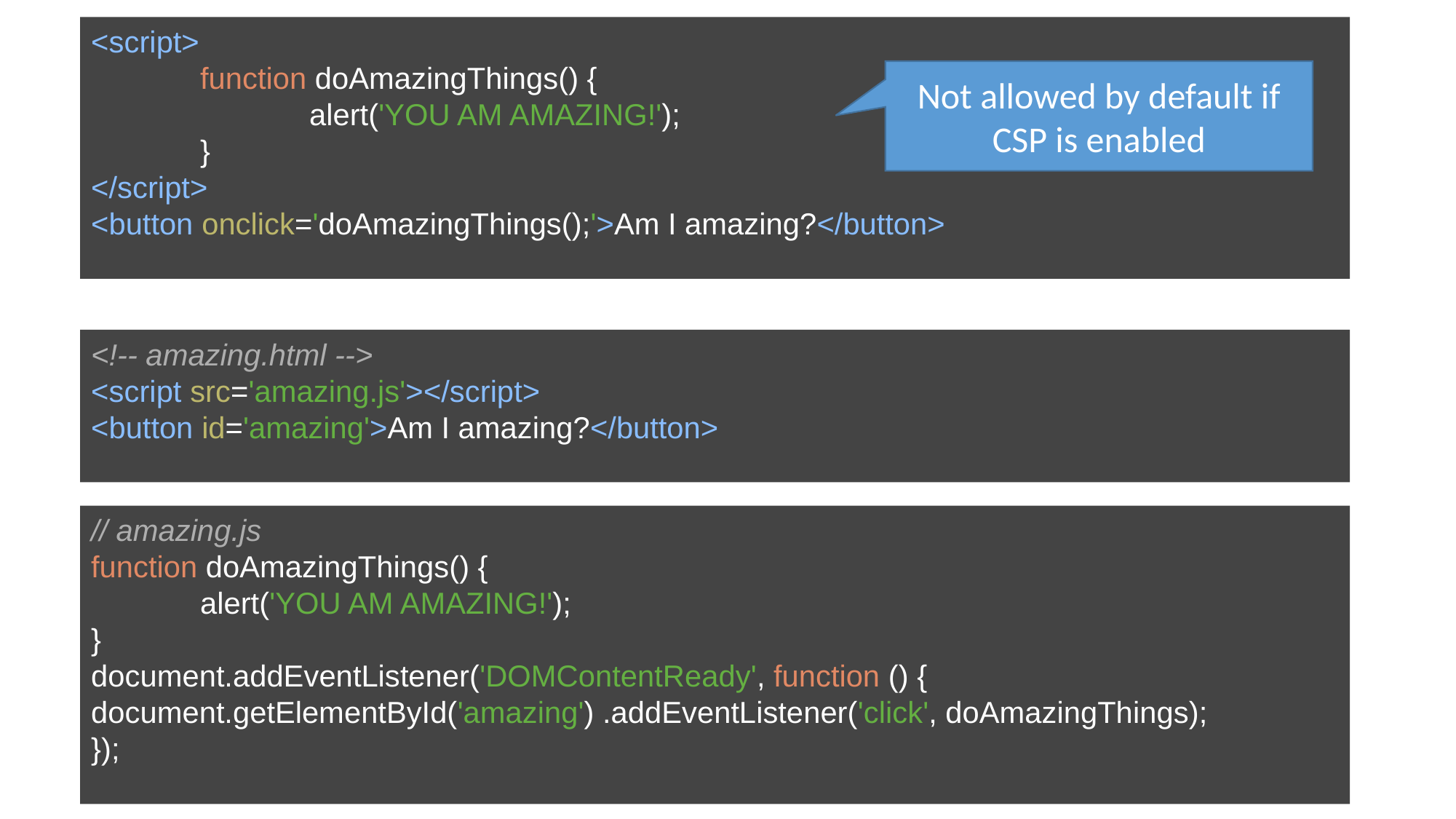

<script>
	function doAmazingThings() {
		alert('YOU AM AMAZING!');
	}
</script>
<button onclick='doAmazingThings();'>Am I amazing?</button>
Not allowed by default if CSP is enabled
<!-- amazing.html -->
<script src='amazing.js'></script>
<button id='amazing'>Am I amazing?</button>
// amazing.js
function doAmazingThings() {
	alert('YOU AM AMAZING!');
}
document.addEventListener('DOMContentReady', function () { 	document.getElementById('amazing') .addEventListener('click', doAmazingThings);
});